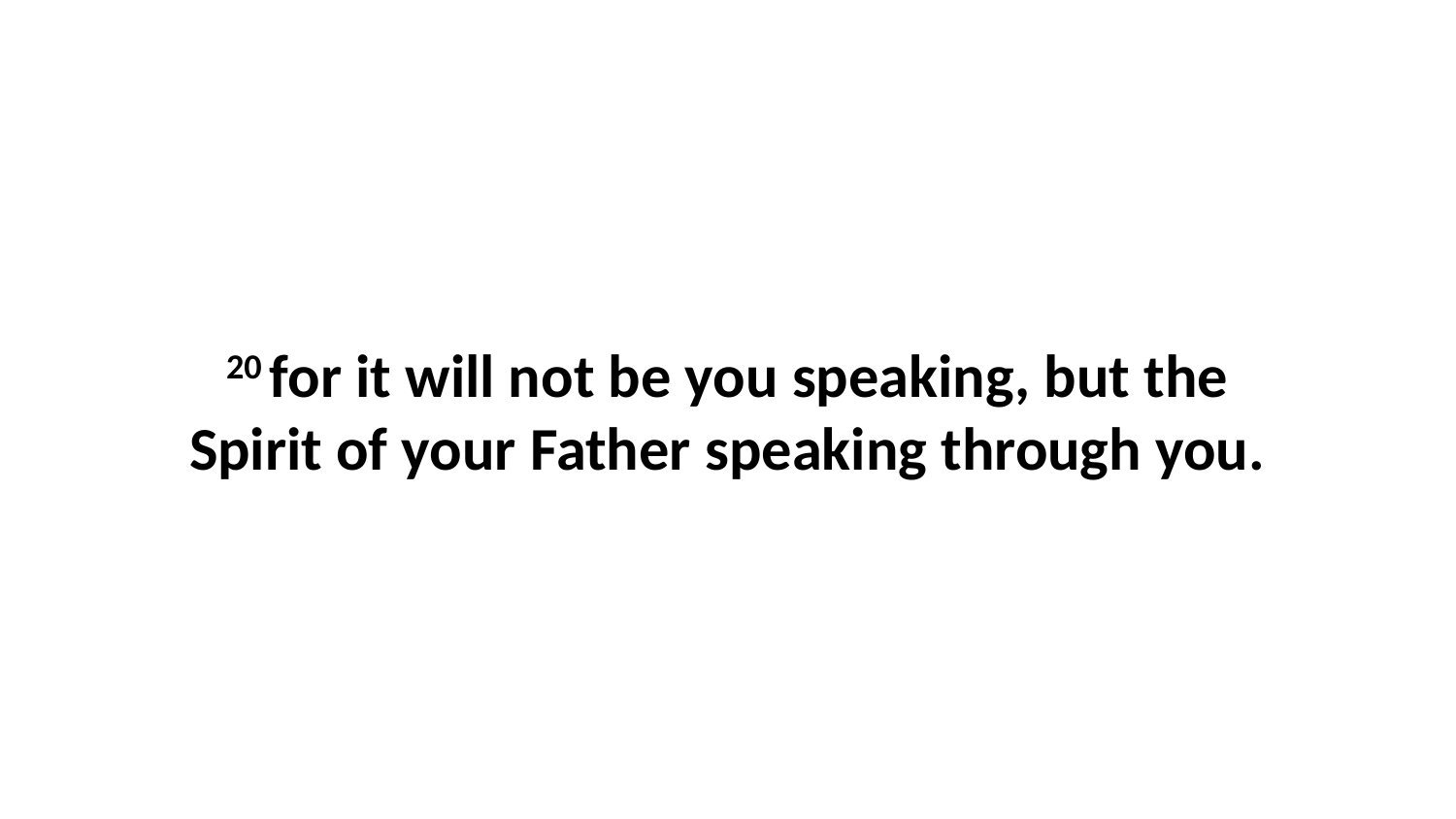

20 for it will not be you speaking, but the Spirit of your Father speaking through you.